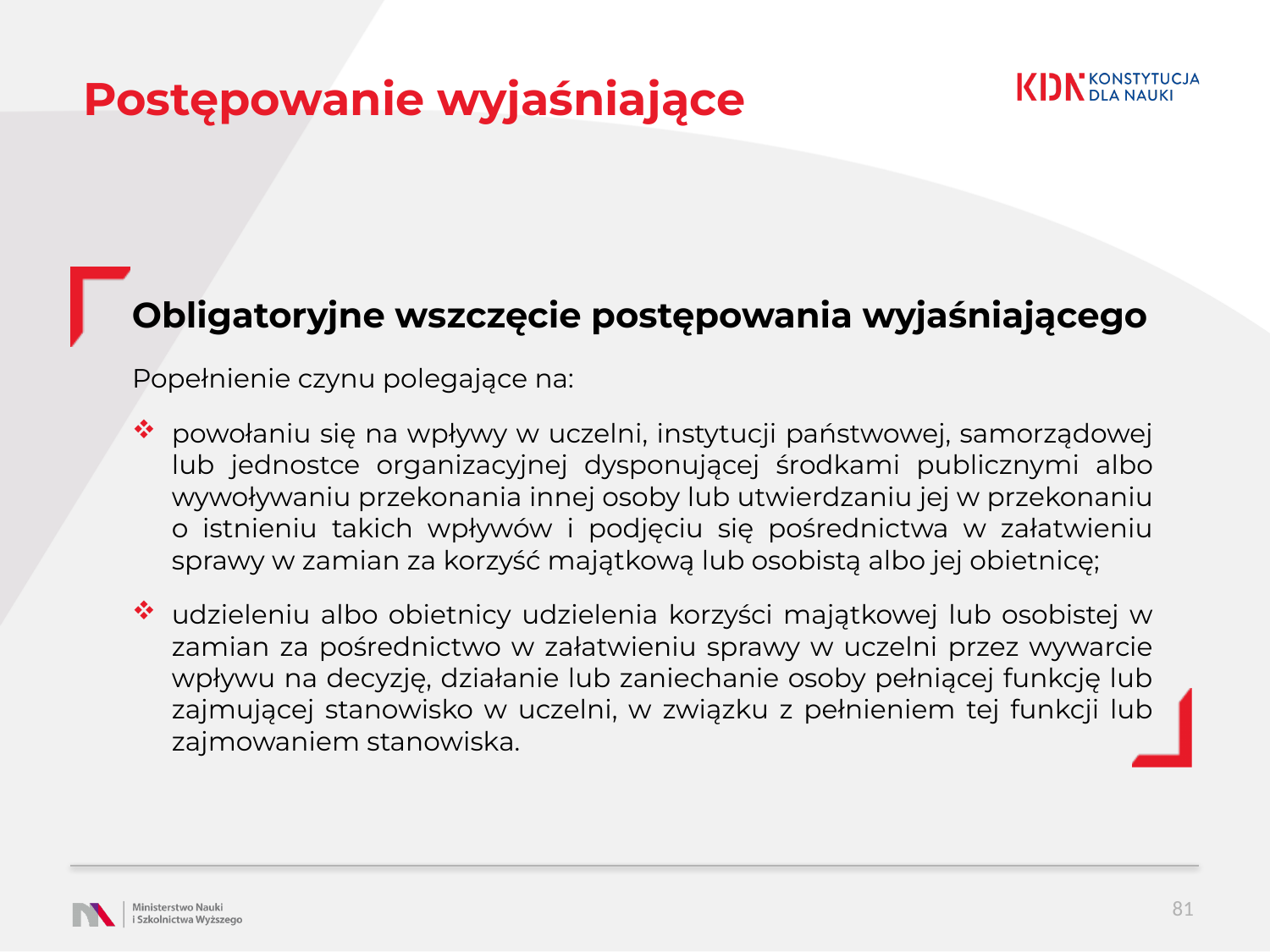

# Postępowanie wyjaśniające
Obligatoryjne wszczęcie postępowania wyjaśniającego
Popełnienie czynu polegające na:
powołaniu się na wpływy w uczelni, instytucji państwowej, samorządowej lub jednostce organizacyjnej dysponującej środkami publicznymi albo wywoływaniu przekonania innej osoby lub utwierdzaniu jej w przekonaniu o istnieniu takich wpływów i podjęciu się pośrednictwa w załatwieniu sprawy w zamian za korzyść majątkową lub osobistą albo jej obietnicę;
udzieleniu albo obietnicy udzielenia korzyści majątkowej lub osobistej w zamian za pośrednictwo w załatwieniu sprawy w uczelni przez wywarcie wpływu na decyzję, działanie lub zaniechanie osoby pełniącej funkcję lub zajmującej stanowisko w uczelni, w związku z pełnieniem tej funkcji lub zajmowaniem stanowiska.

81